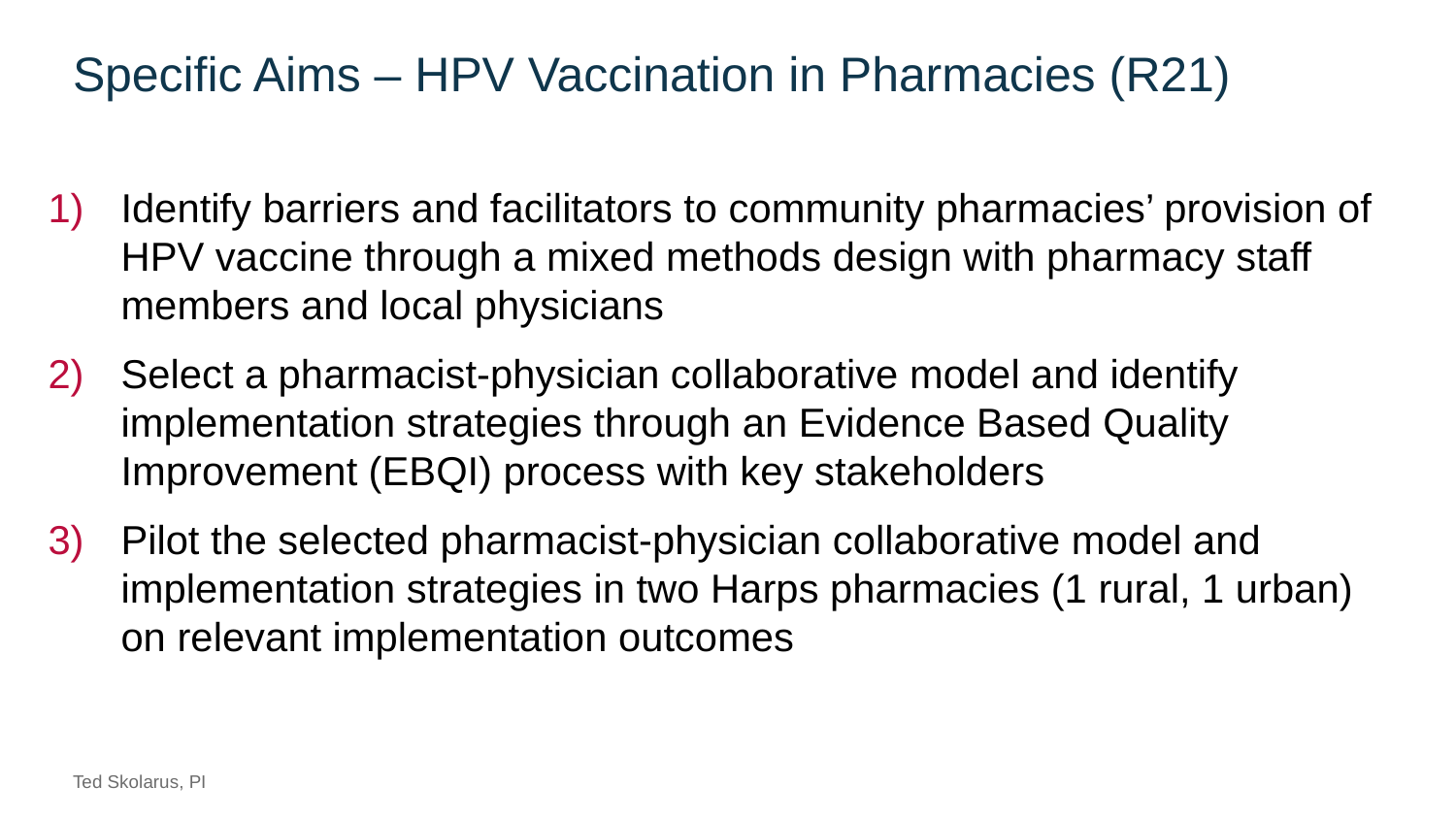

# Specific Aims – HPV Vaccination in Pharmacies (R21)
Identify barriers and facilitators to community pharmacies’ provision of HPV vaccine through a mixed methods design with pharmacy staff members and local physicians
Select a pharmacist-physician collaborative model and identify implementation strategies through an Evidence Based Quality Improvement (EBQI) process with key stakeholders
Pilot the selected pharmacist-physician collaborative model and implementation strategies in two Harps pharmacies (1 rural, 1 urban) on relevant implementation outcomes
Ted Skolarus, PI